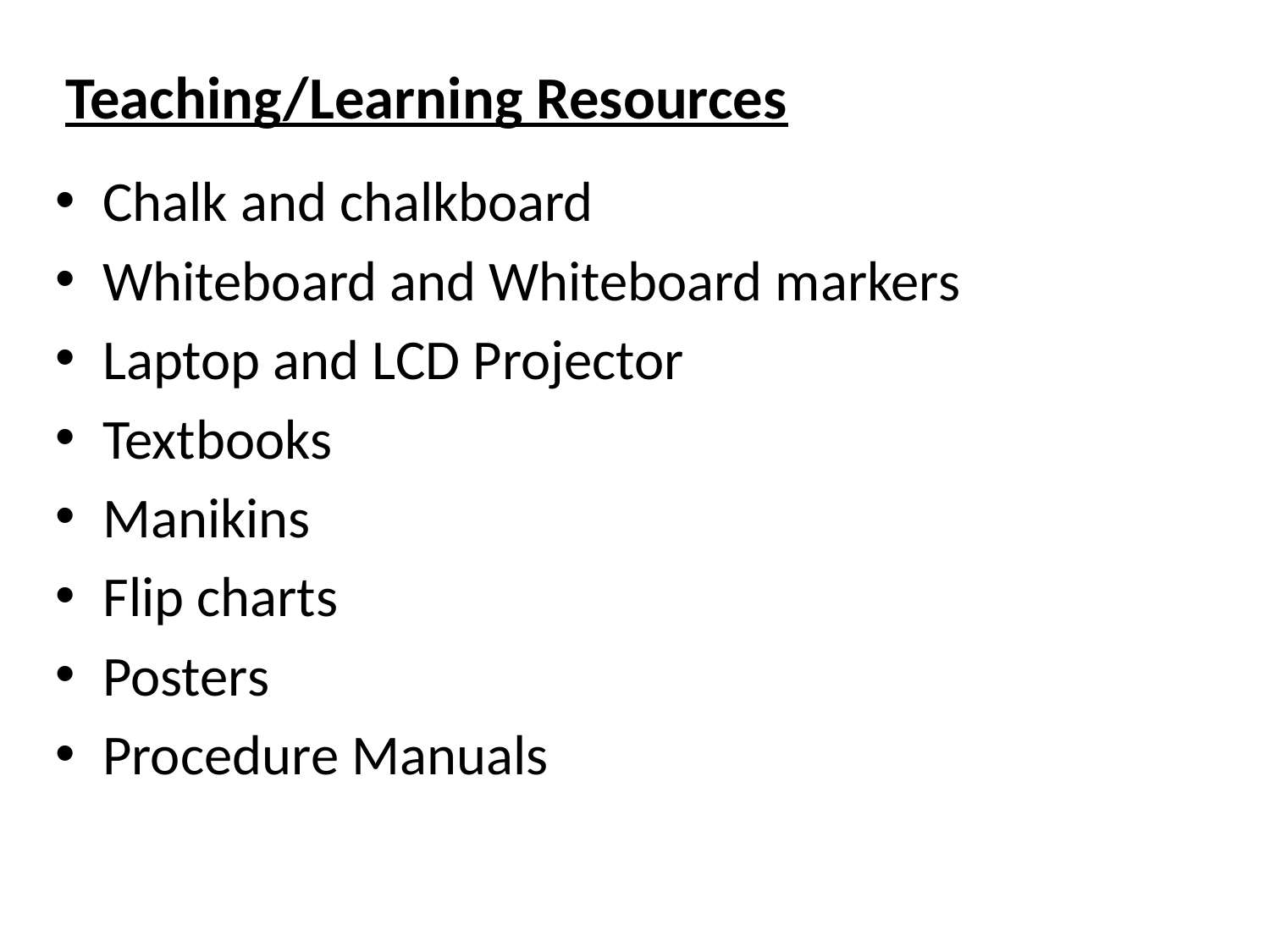

# Teaching/Learning Resources
Chalk and chalkboard
Whiteboard and Whiteboard markers
Laptop and LCD Projector
Textbooks
Manikins
Flip charts
Posters
Procedure Manuals